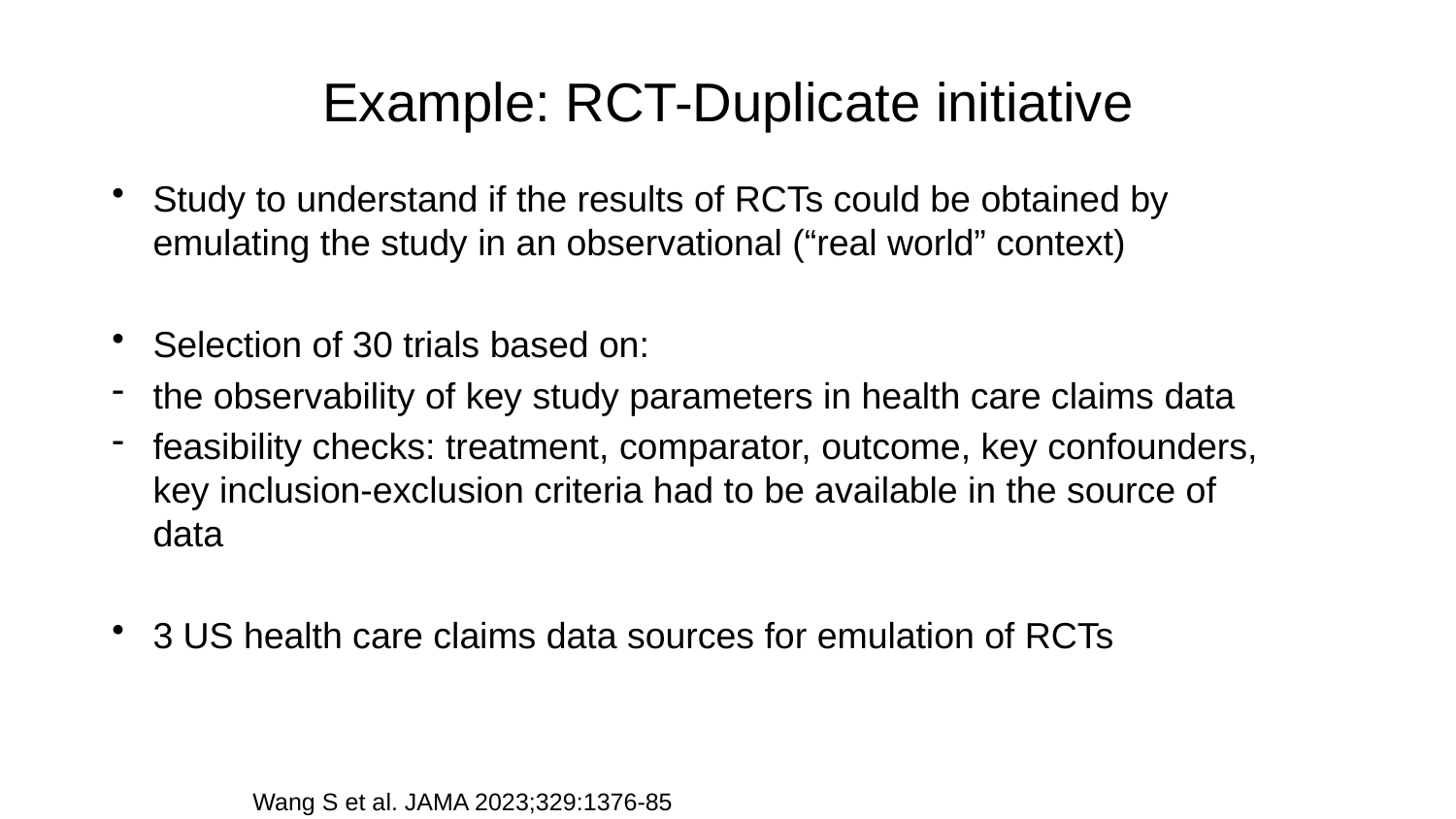

# Example: RCT-Duplicate initiative
Study to understand if the results of RCTs could be obtained by emulating the study in an observational (“real world” context)

Selection of 30 trials based on:
the observability of key study parameters in health care claims data
feasibility checks: treatment, comparator, outcome, key confounders, key inclusion-exclusion criteria had to be available in the source of data

3 US health care claims data sources for emulation of RCTs

Wang S et al. JAMA 2023;329:1376-85